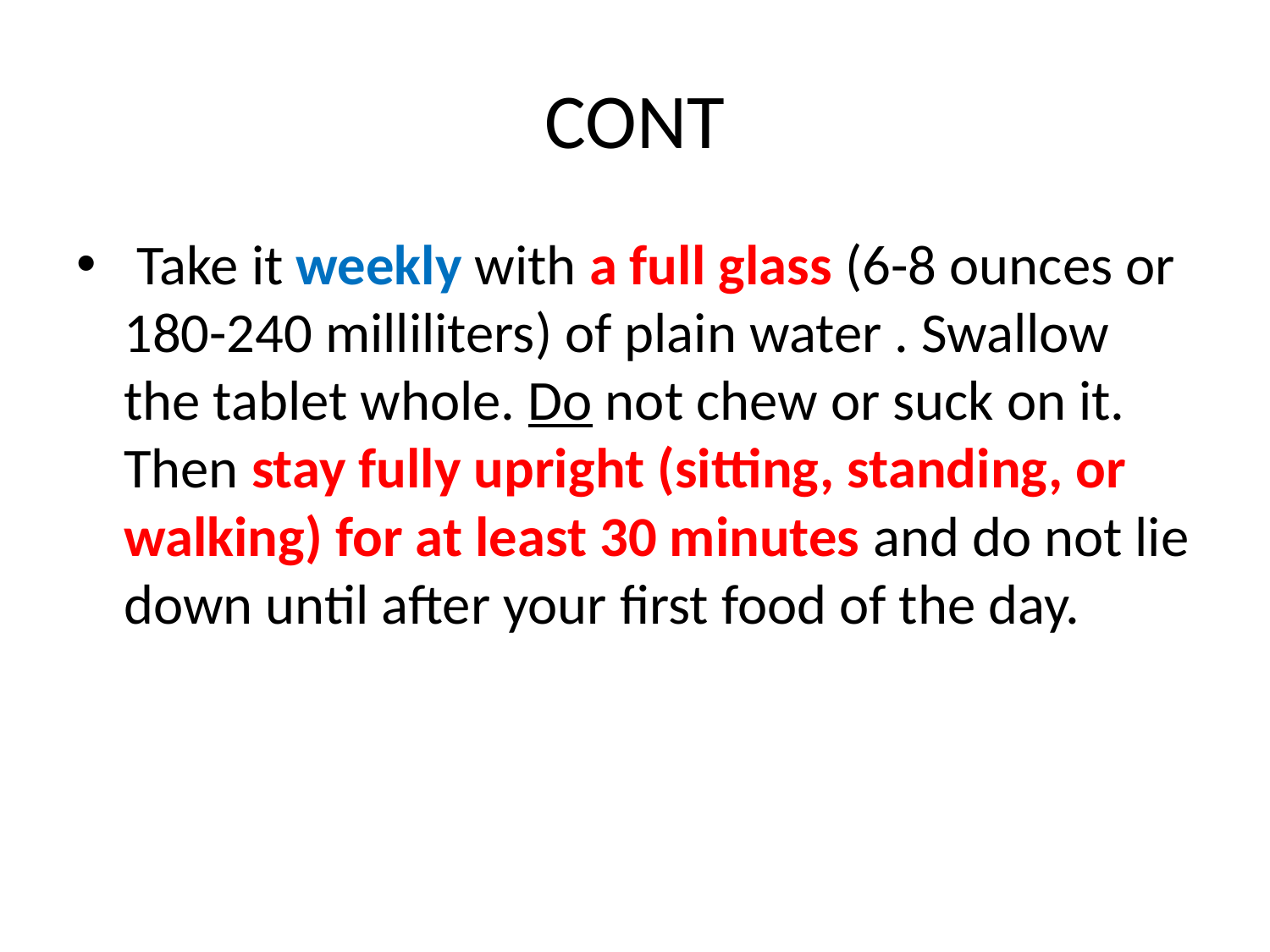

# CONT
 Take it weekly with a full glass (6-8 ounces or 180-240 milliliters) of plain water . Swallow the tablet whole. Do not chew or suck on it. Then stay fully upright (sitting, standing, or walking) for at least 30 minutes and do not lie down until after your first food of the day.